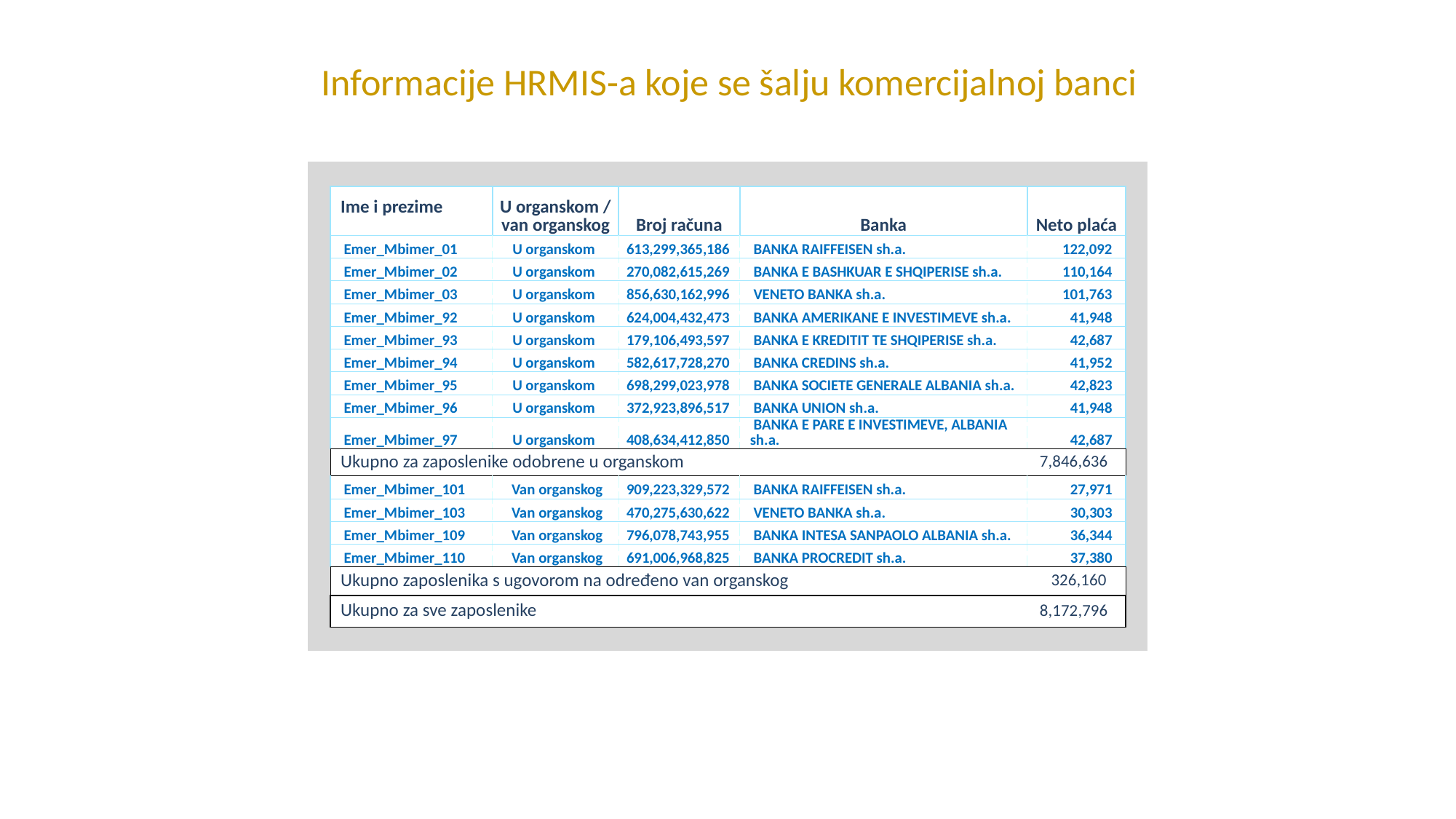

Informacije HRMIS-a koje se šalju komercijalnoj banci
|  |  |  |  |  |  |  |
| --- | --- | --- | --- | --- | --- | --- |
|  | Ime i prezime | U organskom / van organskog | Broj računa | Banka | Neto plaća |  |
|  | Emer\_Mbimer\_01 | U organskom | 613,299,365,186 | BANKA RAIFFEISEN sh.a. | 122,092 |  |
|  | Emer\_Mbimer\_02 | U organskom | 270,082,615,269 | BANKA E BASHKUAR E SHQIPERISE sh.a. | 110,164 |  |
|  | Emer\_Mbimer\_03 | U organskom | 856,630,162,996 | VENETO BANKA sh.a. | 101,763 |  |
|  | Emer\_Mbimer\_92 | U organskom | 624,004,432,473 | BANKA AMERIKANE E INVESTIMEVE sh.a. | 41,948 |  |
|  | Emer\_Mbimer\_93 | U organskom | 179,106,493,597 | BANKA E KREDITIT TE SHQIPERISE sh.a. | 42,687 |  |
|  | Emer\_Mbimer\_94 | U organskom | 582,617,728,270 | BANKA CREDINS sh.a. | 41,952 |  |
|  | Emer\_Mbimer\_95 | U organskom | 698,299,023,978 | BANKA SOCIETE GENERALE ALBANIA sh.a. | 42,823 |  |
|  | Emer\_Mbimer\_96 | U organskom | 372,923,896,517 | BANKA UNION sh.a. | 41,948 |  |
|  | Emer\_Mbimer\_97 | U organskom | 408,634,412,850 | BANKA E PARE E INVESTIMEVE, ALBANIA sh.a. | 42,687 |  |
|  | Ukupno za zaposlenike odobrene u organskom |  |  |  | 7,846,636 |  |
|  | Emer\_Mbimer\_101 | Van organskog | 909,223,329,572 | BANKA RAIFFEISEN sh.a. | 27,971 |  |
|  | Emer\_Mbimer\_103 | Van organskog | 470,275,630,622 | VENETO BANKA sh.a. | 30,303 |  |
|  | Emer\_Mbimer\_109 | Van organskog | 796,078,743,955 | BANKA INTESA SANPAOLO ALBANIA sh.a. | 36,344 |  |
|  | Emer\_Mbimer\_110 | Van organskog | 691,006,968,825 | BANKA PROCREDIT sh.a. | 37,380 |  |
|  | Ukupno zaposlenika s ugovorom na određeno van organskog |  |  |  | 326,160 |  |
|  | Ukupno za sve zaposlenike |  |  |  | 8,172,796 |  |
|  |  |  |  |  |  |  |